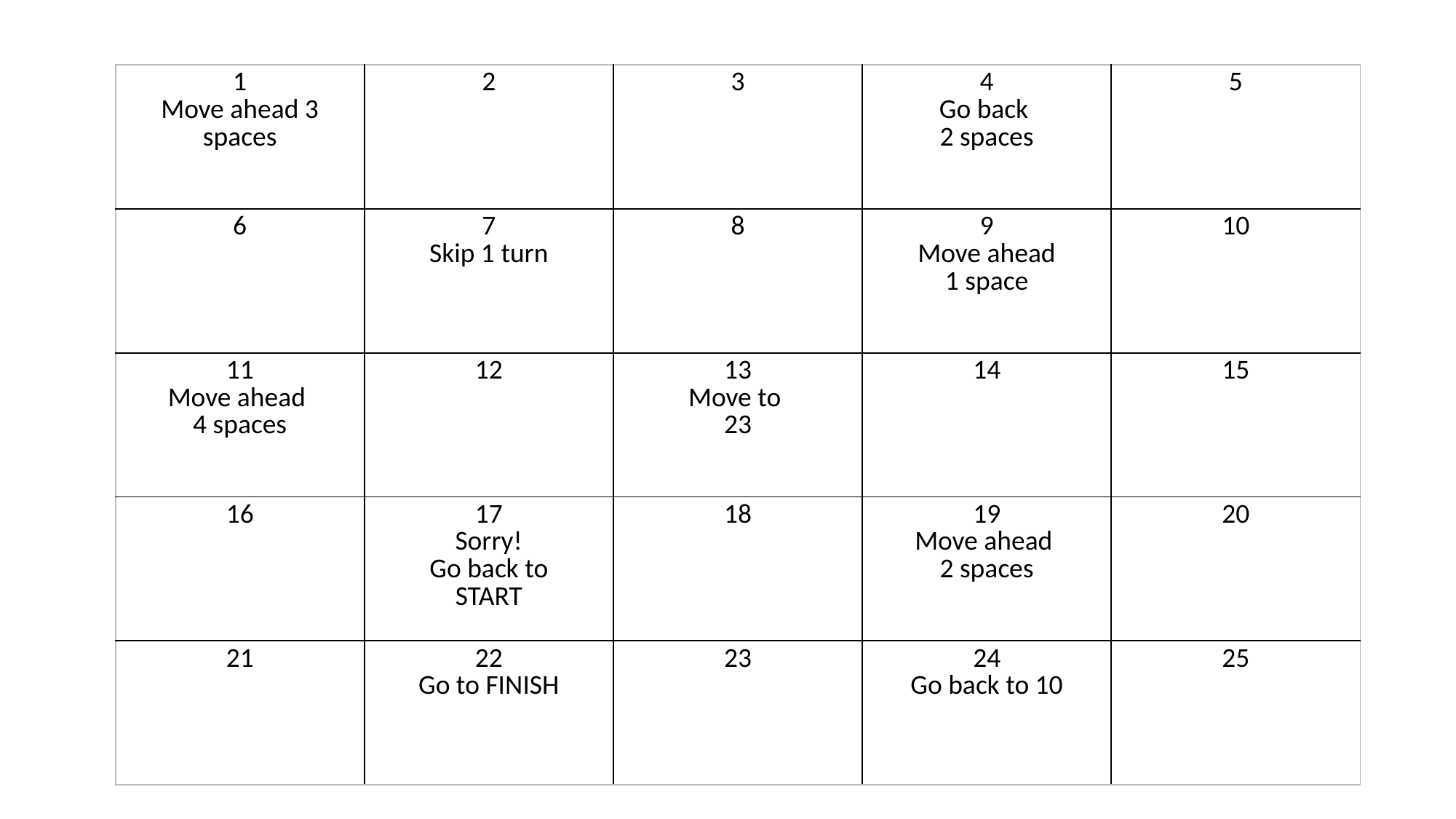

| 1 Move ahead 3 spaces | 2 | 3 | 4 Go back 2 spaces | 5 |
| --- | --- | --- | --- | --- |
| 6 | 7 Skip 1 turn | 8 | 9 Move ahead 1 space | 10 |
| 11 Move ahead 4 spaces | 12 | 13 Move to 23 | 14 | 15 |
| 16 | 17 Sorry! Go back to START | 18 | 19 Move ahead 2 spaces | 20 |
| 21 | 22 Go to FINISH | 23 | 24 Go back to 10 | 25 |